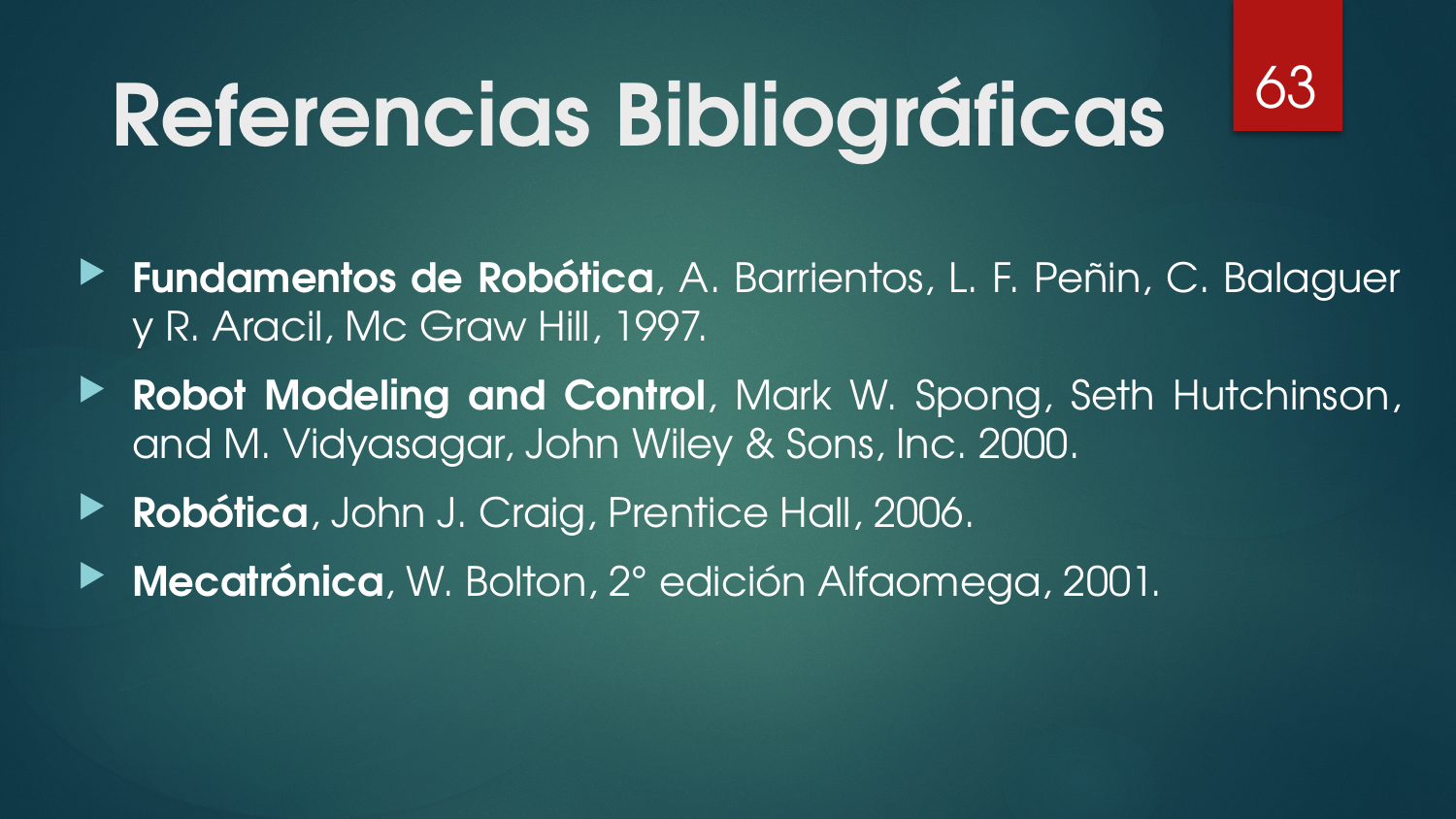

63
# Referencias Bibliográficas
Fundamentos de Robótica, A. Barrientos, L. F. Peñin, C. Balaguer y R. Aracil, Mc Graw Hill, 1997.
Robot Modeling and Control, Mark W. Spong, Seth Hutchinson, and M. Vidyasagar, John Wiley & Sons, Inc. 2000.
Robótica, John J. Craig, Prentice Hall, 2006.
Mecatrónica, W. Bolton, 2° edición Alfaomega, 2001.